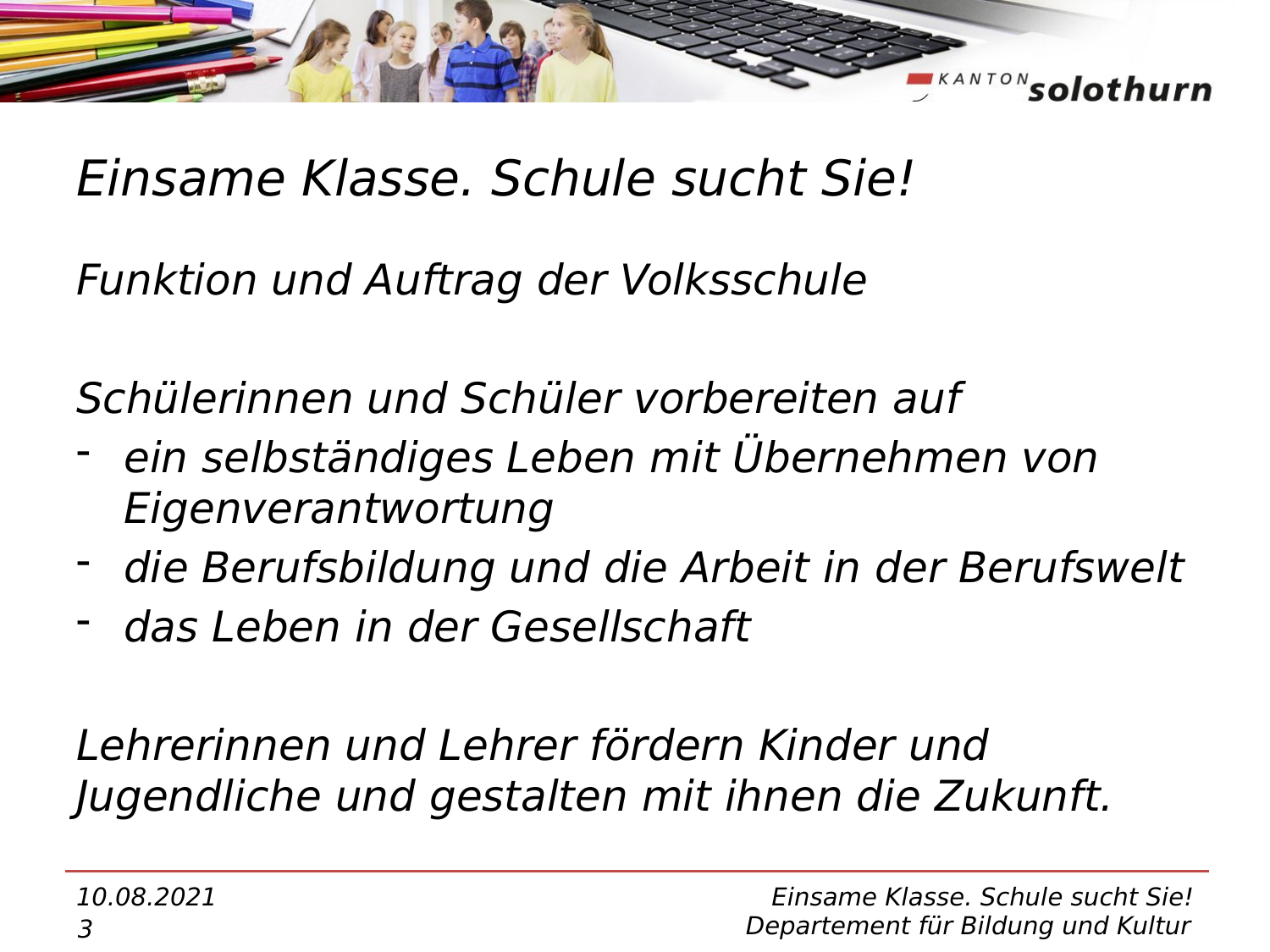

# Einsame Klasse. Schule sucht Sie!
Funktion und Auftrag der Volksschule

Schülerinnen und Schüler vorbereiten auf
ein selbständiges Leben mit Übernehmen von Eigenverantwortung
die Berufsbildung und die Arbeit in der Berufswelt
das Leben in der Gesellschaft

Lehrerinnen und Lehrer fördern Kinder und Jugendliche und gestalten mit ihnen die Zukunft.

10.08.2021
Einsame Klasse. Schule sucht Sie!
3